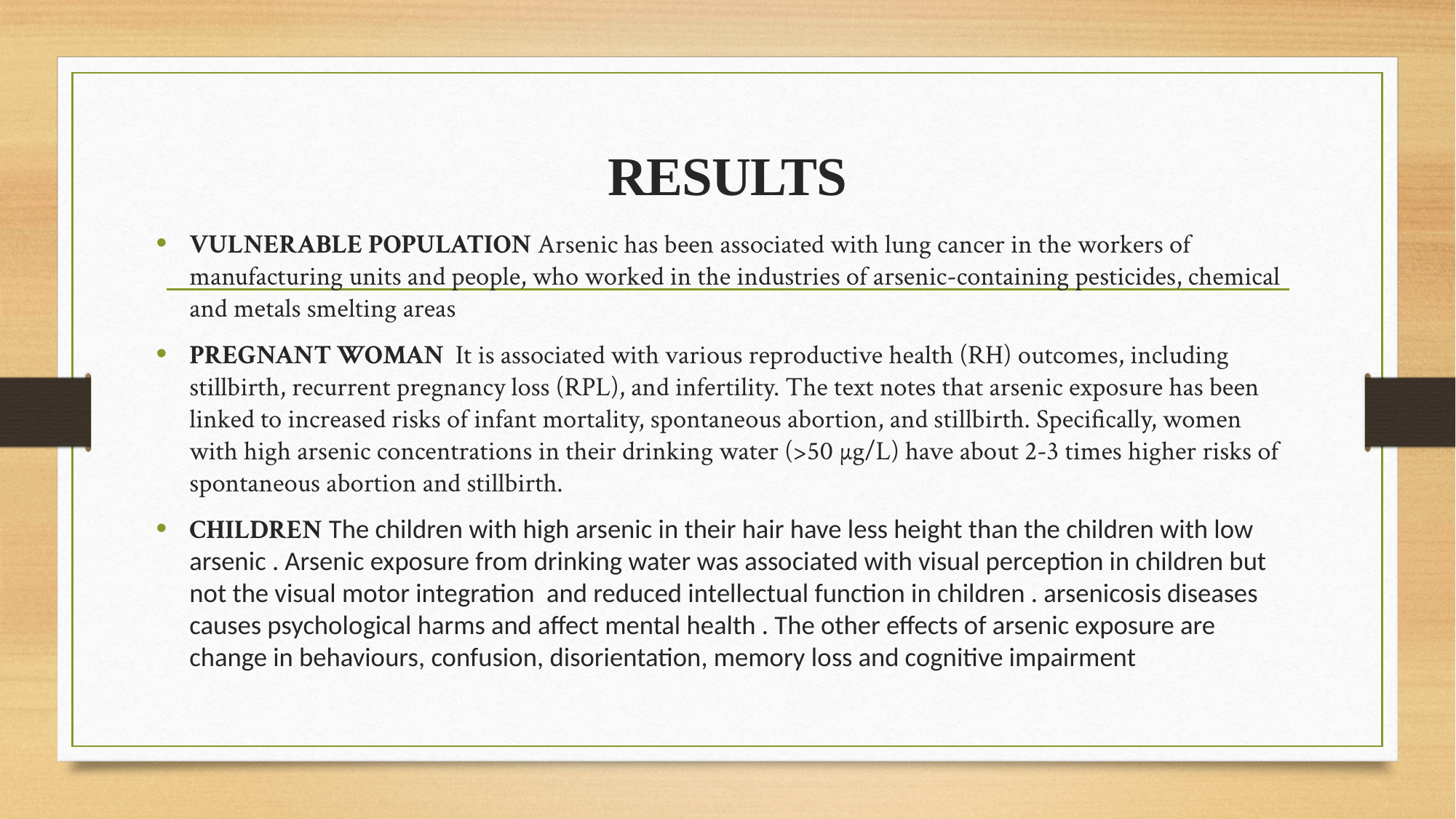

# RESULTS

VULNERABLE POPULATION Arsenic has been associated with lung cancer in the workers of manufacturing units and people, who worked in the industries of arsenic-containing pesticides, chemical and metals smelting areas
PREGNANT WOMAN  It is associated with various reproductive health (RH) outcomes, including stillbirth, recurrent pregnancy loss (RPL), and infertility. The text notes that arsenic exposure has been linked to increased risks of infant mortality, spontaneous abortion, and stillbirth. Specifically, women with high arsenic concentrations in their drinking water (>50 μg/L) have about 2-3 times higher risks of spontaneous abortion and stillbirth.
CHILDREN The children with high arsenic in their hair have less height than the children with low arsenic . Arsenic exposure from drinking water was associated with visual perception in children but not the visual motor integration  and reduced intellectual function in children . arsenicosis diseases causes psychological harms and affect mental health . The other effects of arsenic exposure are change in behaviours, confusion, disorientation, memory loss and cognitive impairment